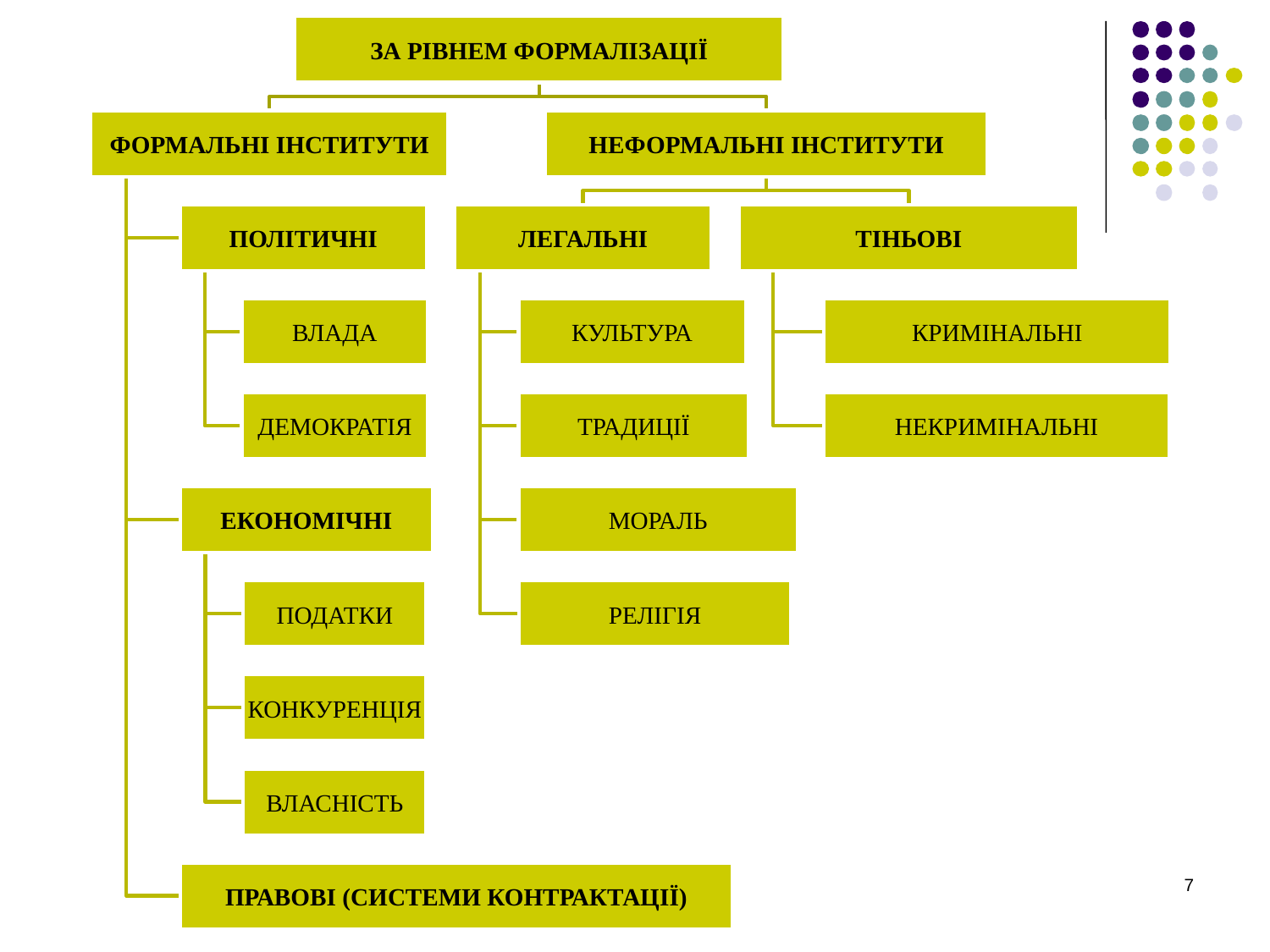

ЗА РІВНЕМ ФОРМАЛІЗАЦІЇ
ФОРМАЛЬНІ ІНСТИТУТИ
ПОЛІТИЧНІ
ВЛАДА
ДЕМОКРАТІЯ
ЕКОНОМІЧНІ
ПОДАТКИ
КОНКУРЕНЦІЯ
ВЛАСНІСТЬ
ПРАВОВІ (СИСТЕМИ КОНТРАКТАЦІЇ)
НЕФОРМАЛЬНІ ІНСТИТУТИ
ЛЕГАЛЬНІ
КУЛЬТУРА
ТРАДИЦІЇ
МОРАЛЬ
РЕЛІГІЯ
ТІНЬОВІ
КРИМІНАЛЬНІ
НЕКРИМІНАЛЬНІ
7